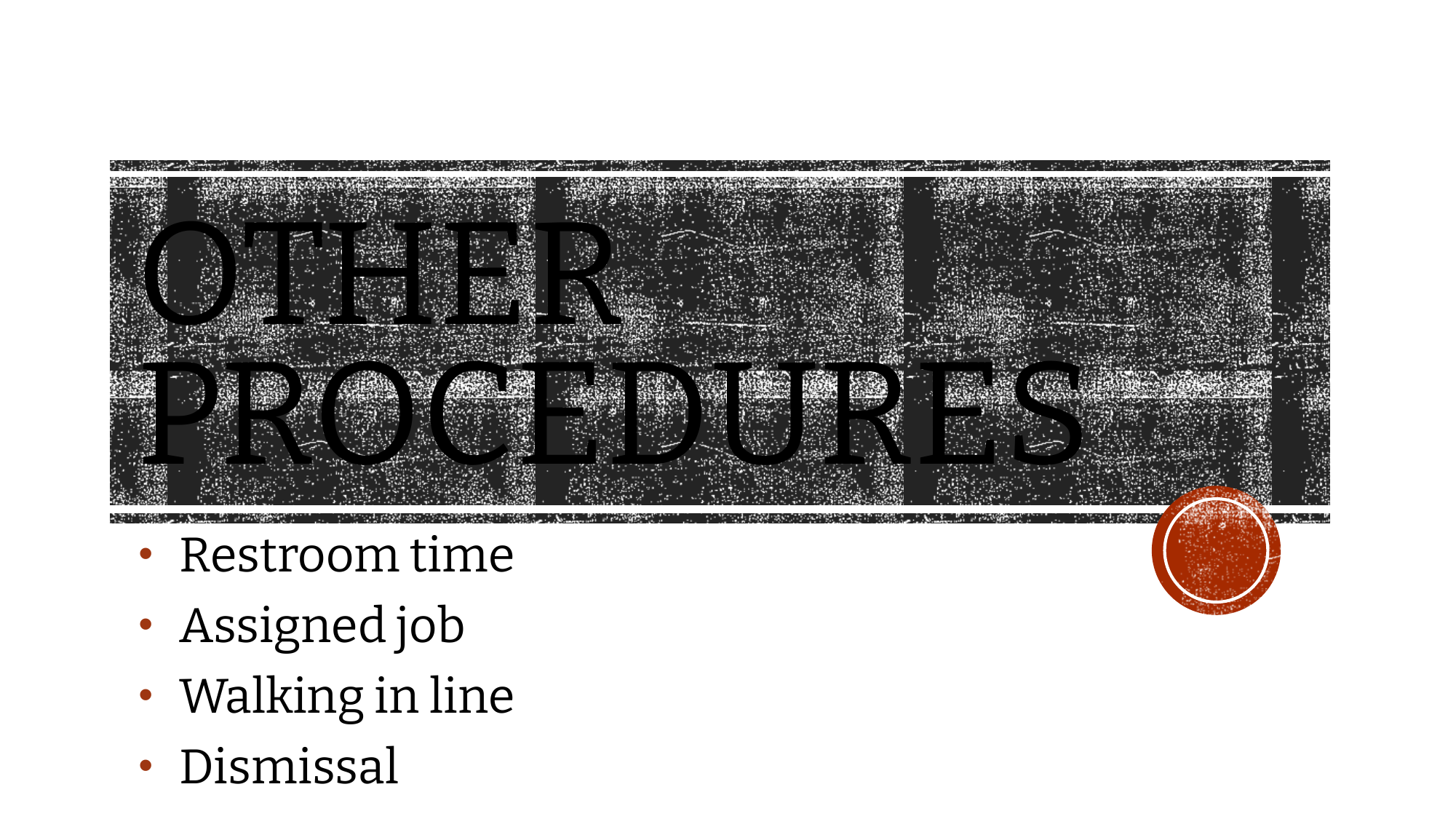

# Other Procedures
Restroom time
Assigned job
Walking in line
Dismissal